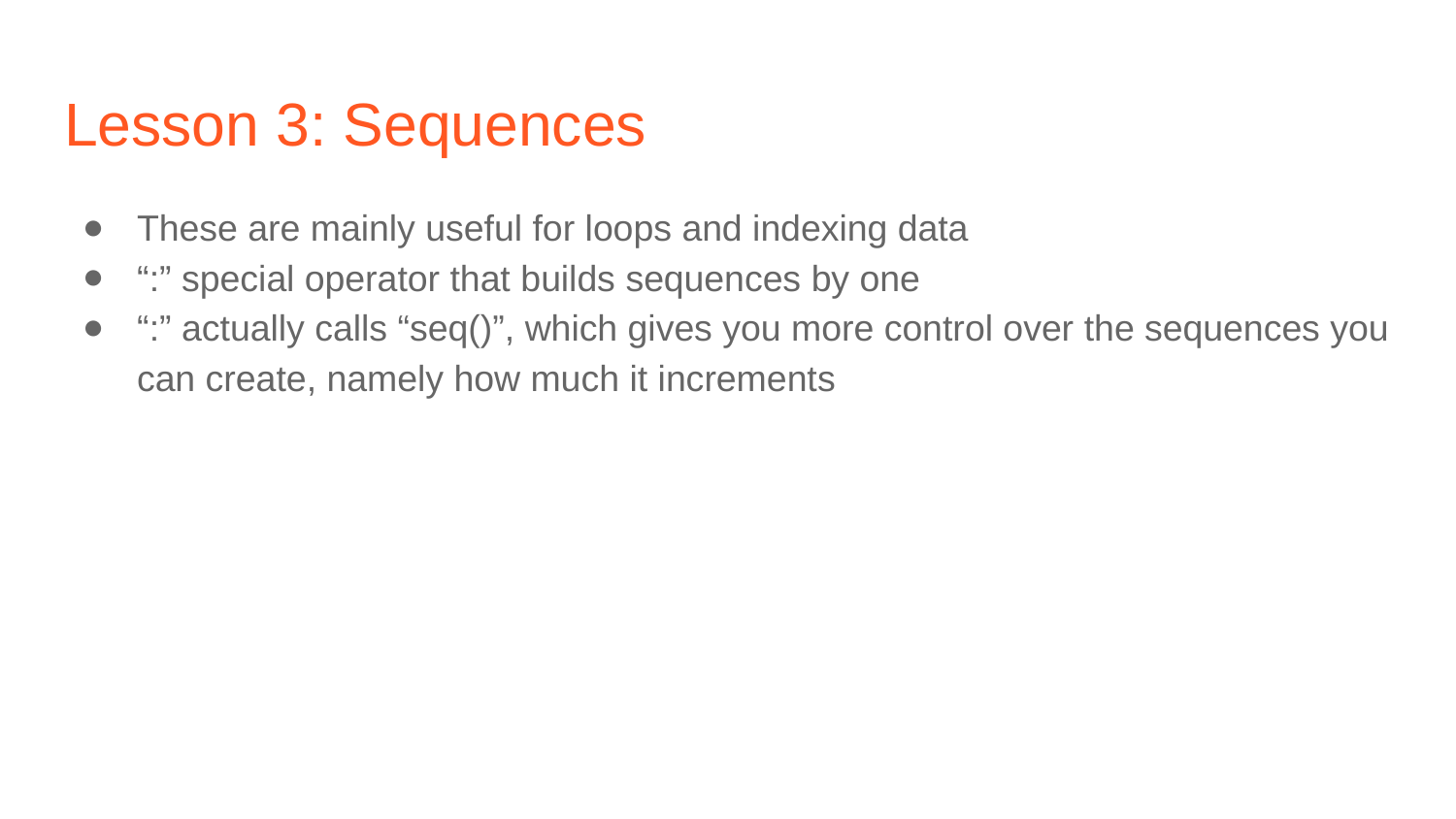

# Lesson 3: Sequences
These are mainly useful for loops and indexing data
“:” special operator that builds sequences by one
“:” actually calls “seq()”, which gives you more control over the sequences you can create, namely how much it increments